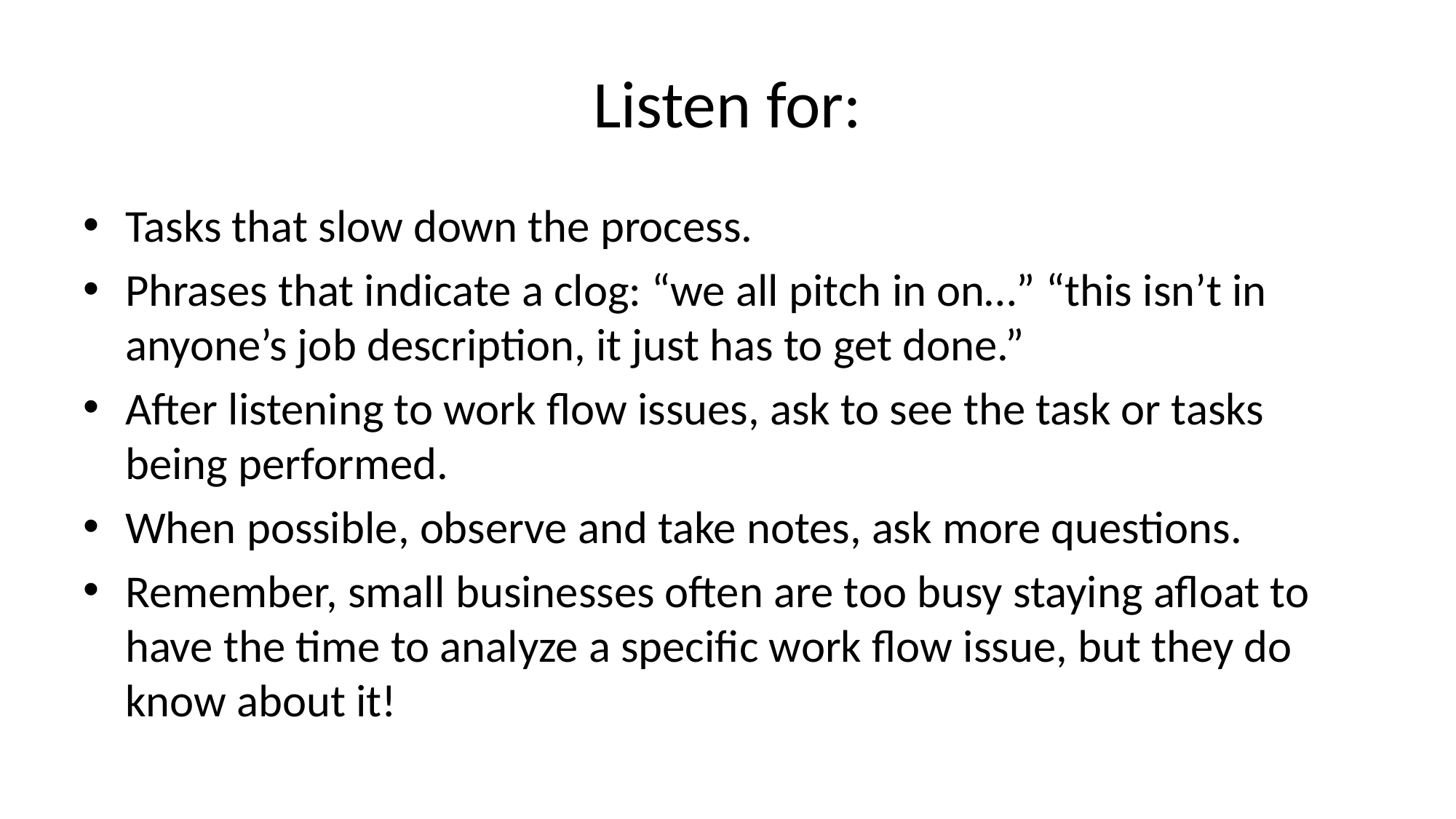

# Listen for:
Tasks that slow down the process.
Phrases that indicate a clog: “we all pitch in on…” “this isn’t in anyone’s job description, it just has to get done.”
After listening to work flow issues, ask to see the task or tasks being performed.
When possible, observe and take notes, ask more questions.
Remember, small businesses often are too busy staying afloat to have the time to analyze a specific work flow issue, but they do know about it!